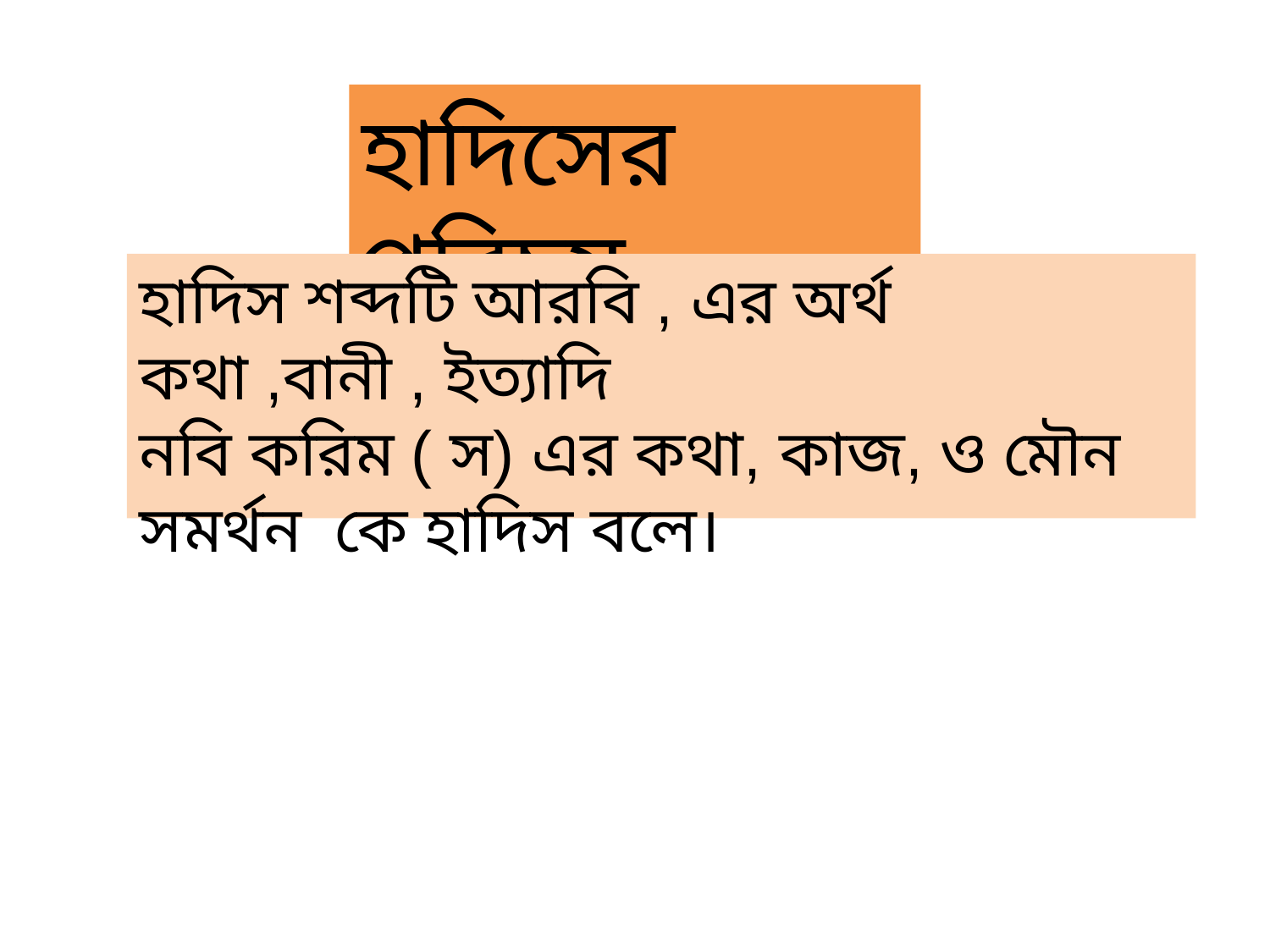

হাদিসের পরিচয়
হাদিস শব্দটি আরবি , এর অর্থ কথা ,বানী , ইত্যাদি
নবি করিম ( স) এর কথা, কাজ, ও মৌন সমর্থন  কে হাদিস বলে।